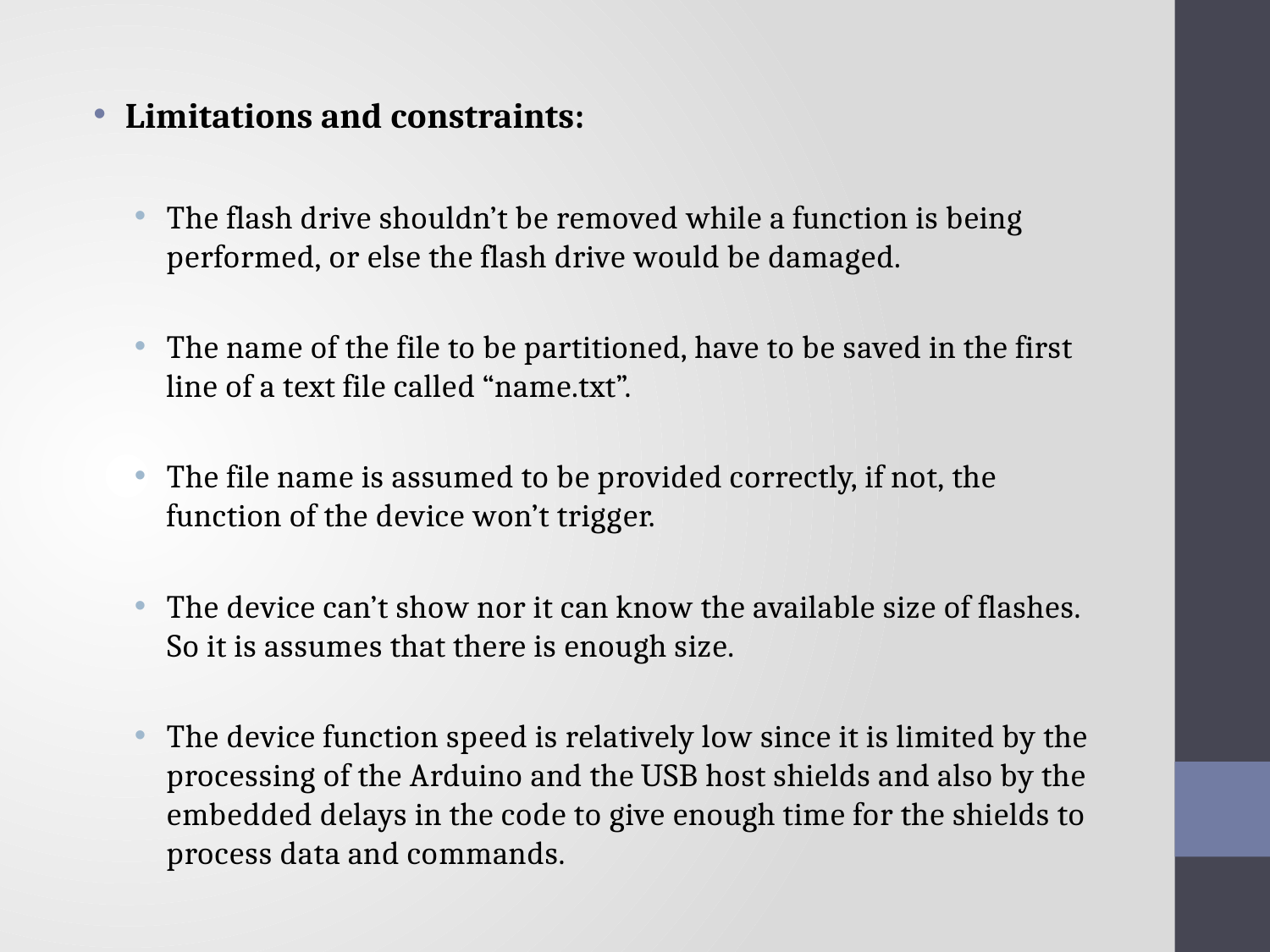

Limitations and constraints:

The flash drive shouldn’t be removed while a function is being performed, or else the flash drive would be damaged.

The name of the file to be partitioned, have to be saved in the first line of a text file called “name.txt”.

The file name is assumed to be provided correctly, if not, the function of the device won’t trigger.

The device can’t show nor it can know the available size of flashes. So it is assumes that there is enough size.

The device function speed is relatively low since it is limited by the processing of the Arduino and the USB host shields and also by the embedded delays in the code to give enough time for the shields to process data and commands.